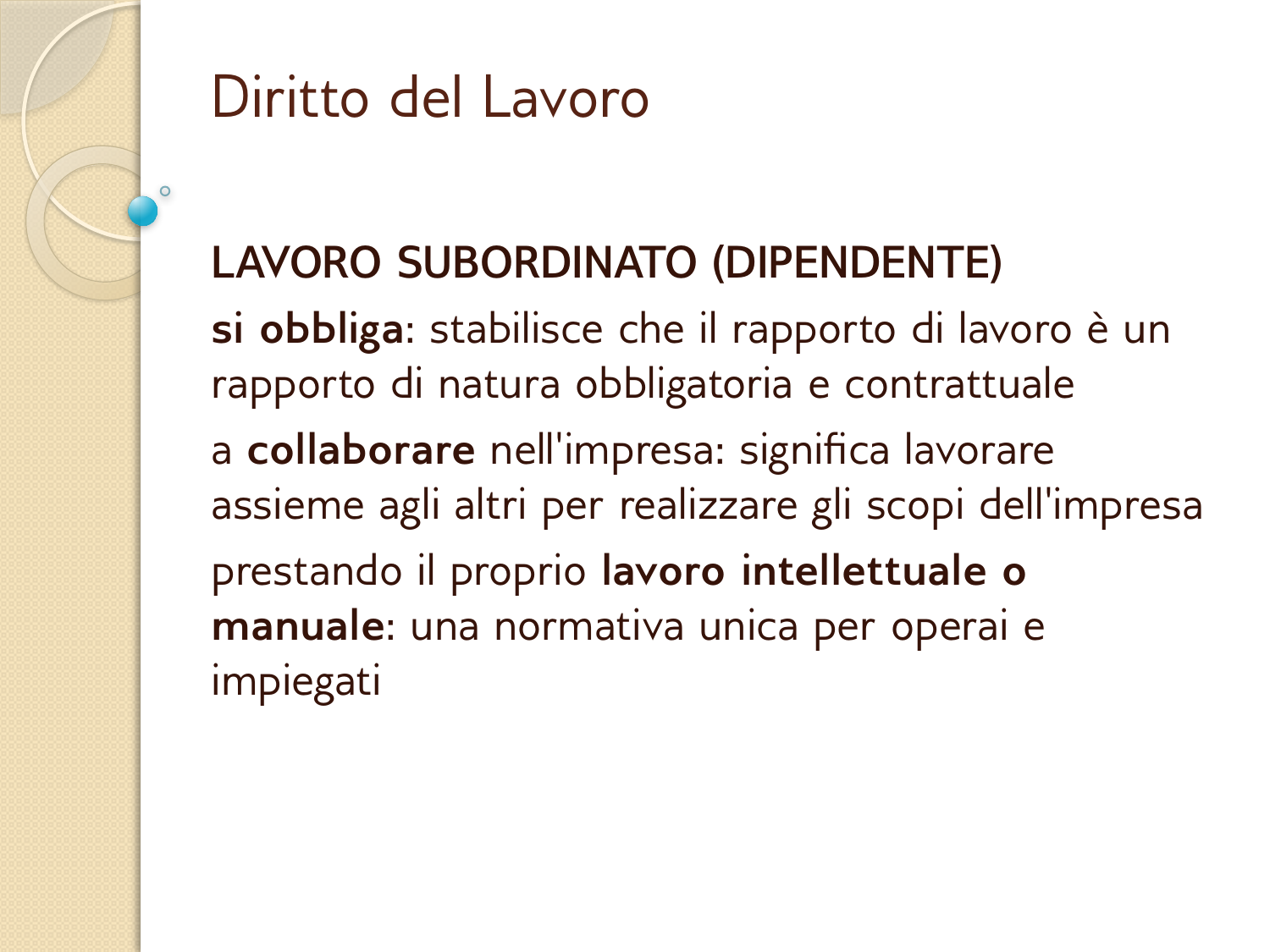

# Diritto del Lavoro

LAVORO SUBORDINATO (DIPENDENTE)
si obbliga: stabilisce che il rapporto di lavoro è un rapporto di natura obbligatoria e contrattuale
a collaborare nell'impresa: significa lavorare assieme agli altri per realizzare gli scopi dell'impresa
prestando il proprio lavoro intellettuale o manuale: una normativa unica per operai e impiegati